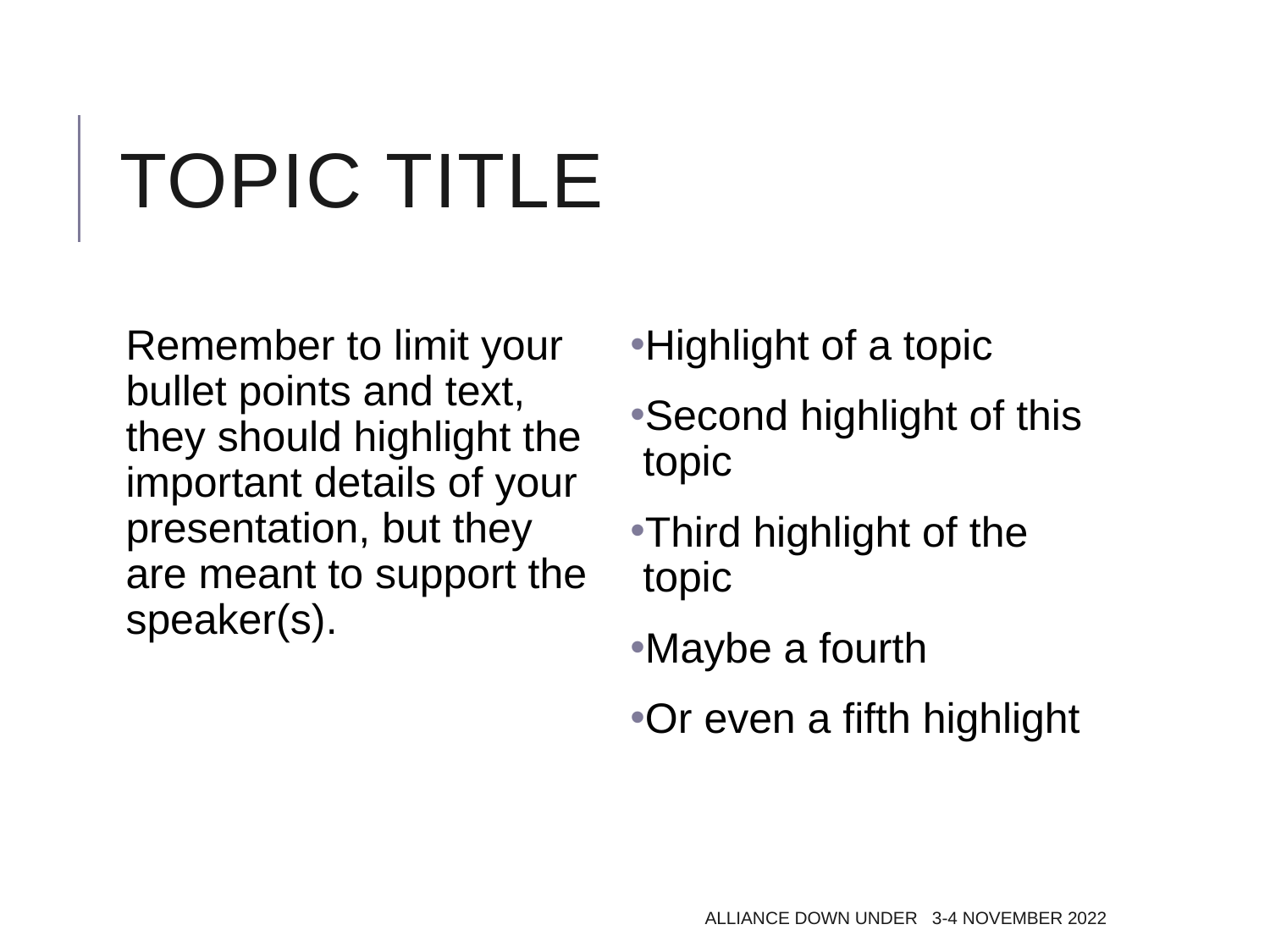

# TOPIC TITLE
Remember to limit your bullet points and text, they should highlight the important details of your presentation, but they are meant to support the speaker(s).
Highlight of a topic
Second highlight of this topic
Third highlight of the topic
Maybe a fourth
Or even a fifth highlight
Alliance Down Under   3-4 November 2022